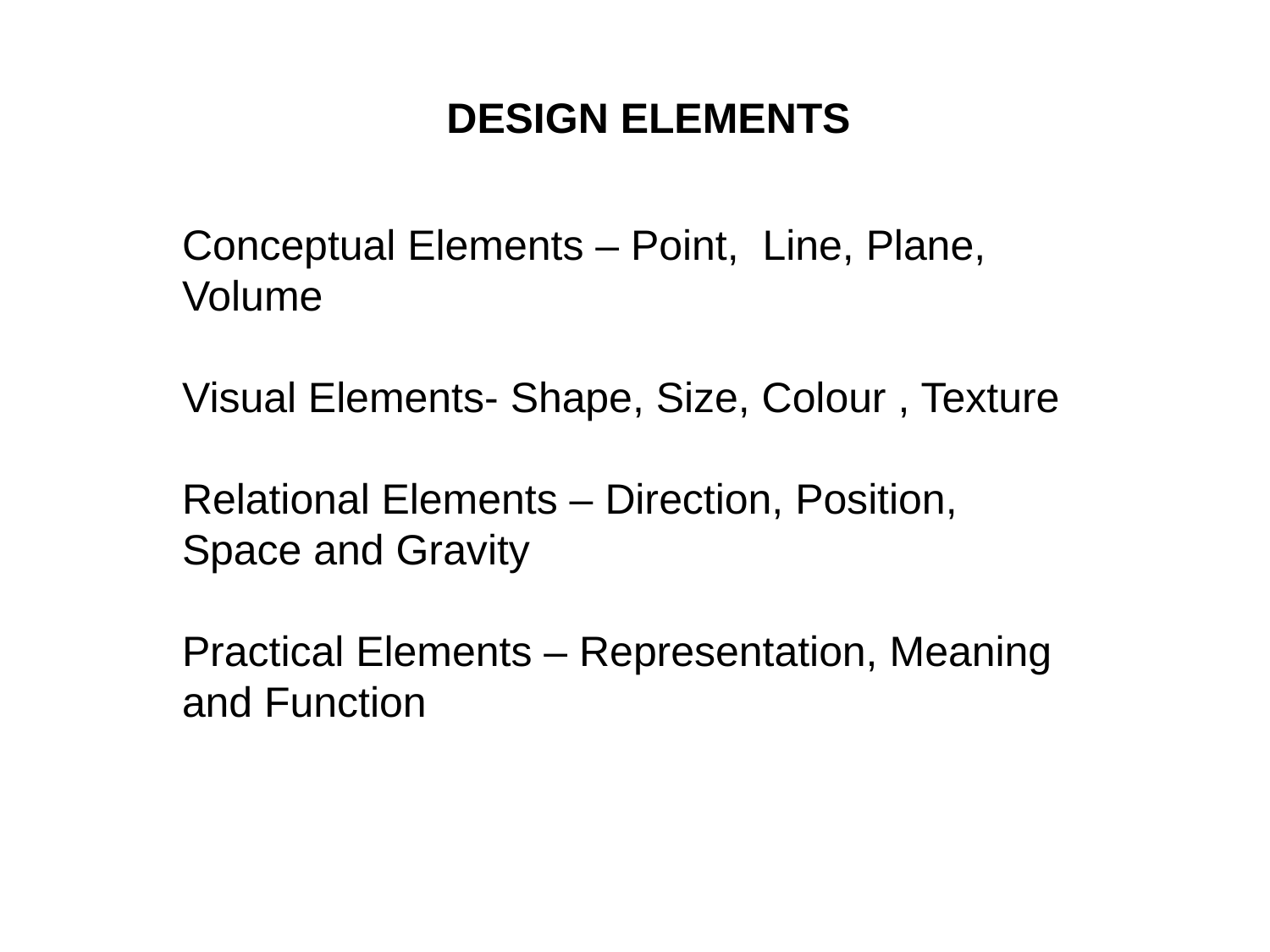

DESIGN ELEMENTS
Conceptual Elements – Point,  Line, Plane, Volume

Visual Elements- Shape, Size, Colour , Texture

Relational Elements – Direction, Position, Space and Gravity

Practical Elements – Representation, Meaning and Function